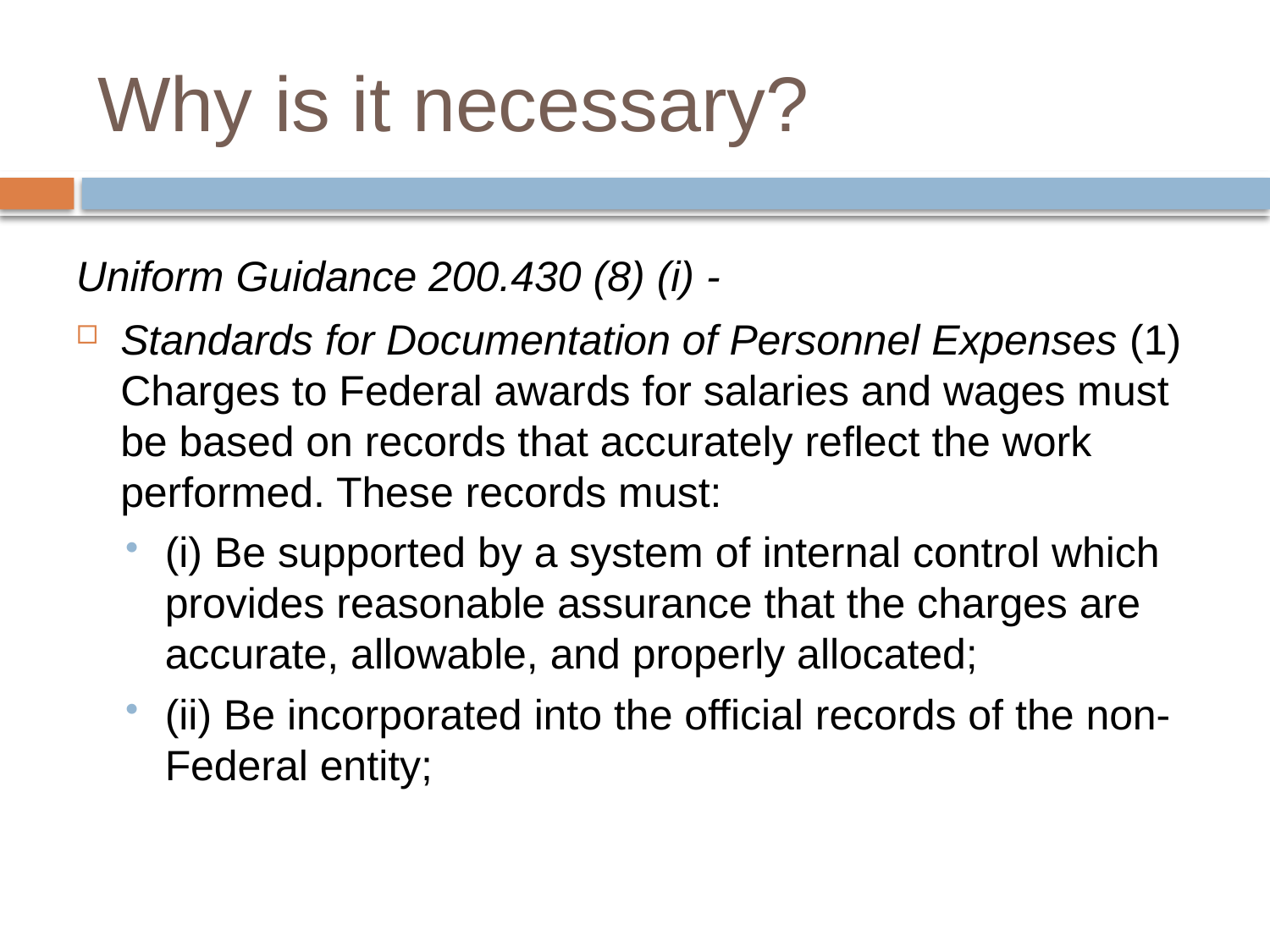

# Why is it necessary?
Uniform Guidance 200.430 (8) (i) -
Standards for Documentation of Personnel Expenses (1) Charges to Federal awards for salaries and wages must be based on records that accurately reflect the work performed. These records must:
(i) Be supported by a system of internal control which provides reasonable assurance that the charges are accurate, allowable, and properly allocated;
(ii) Be incorporated into the official records of the non-Federal entity;